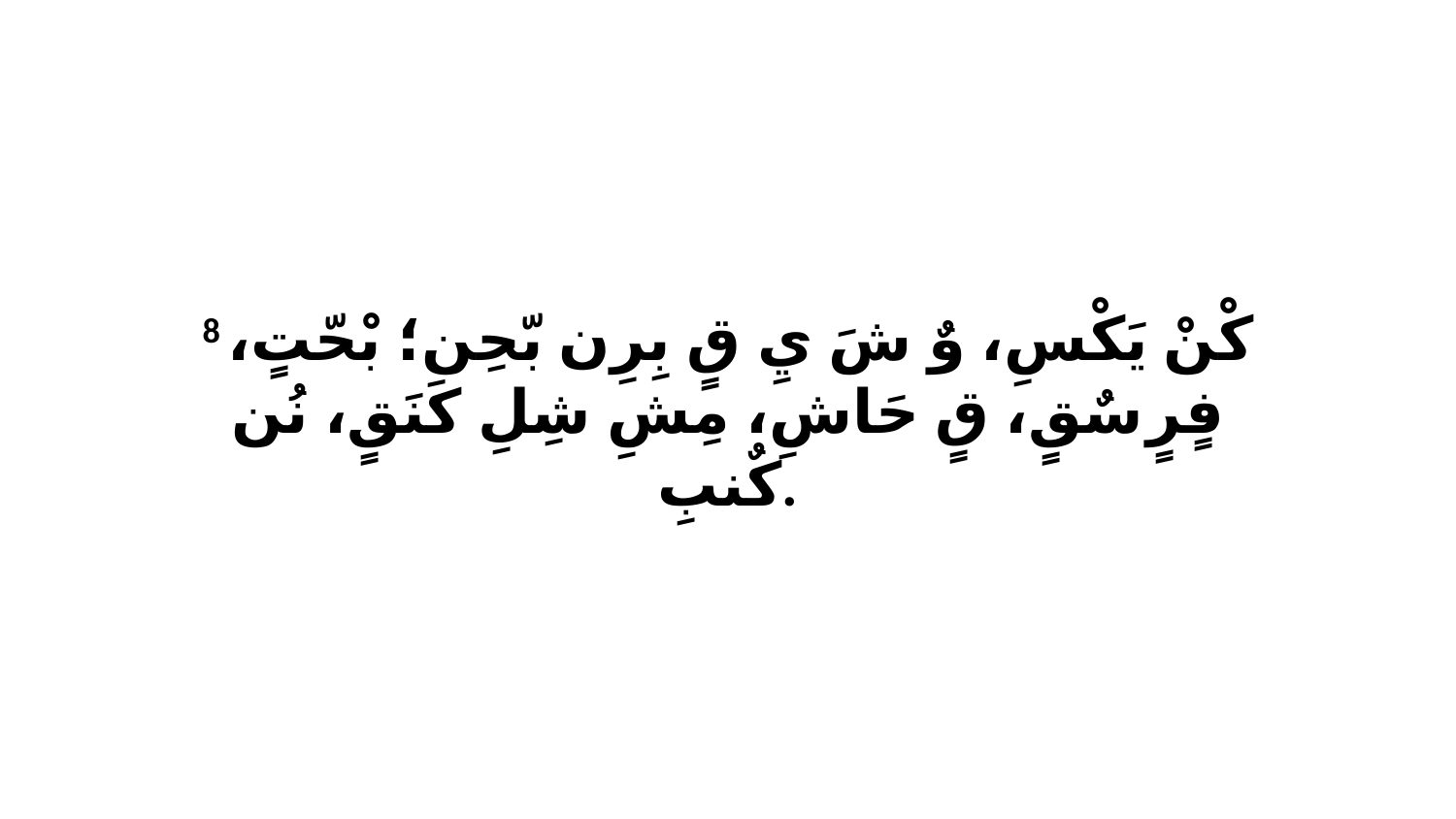

8 كْنْ يَكْسِ، وٌ شَ يِ قٍ بِرِن بّحِن؛ بْحّتٍ، فٍرٍ سٌقٍ، قٍ حَاشِ، مِشِ شِلِ كَنَقٍ، نُن كٌنبِ.